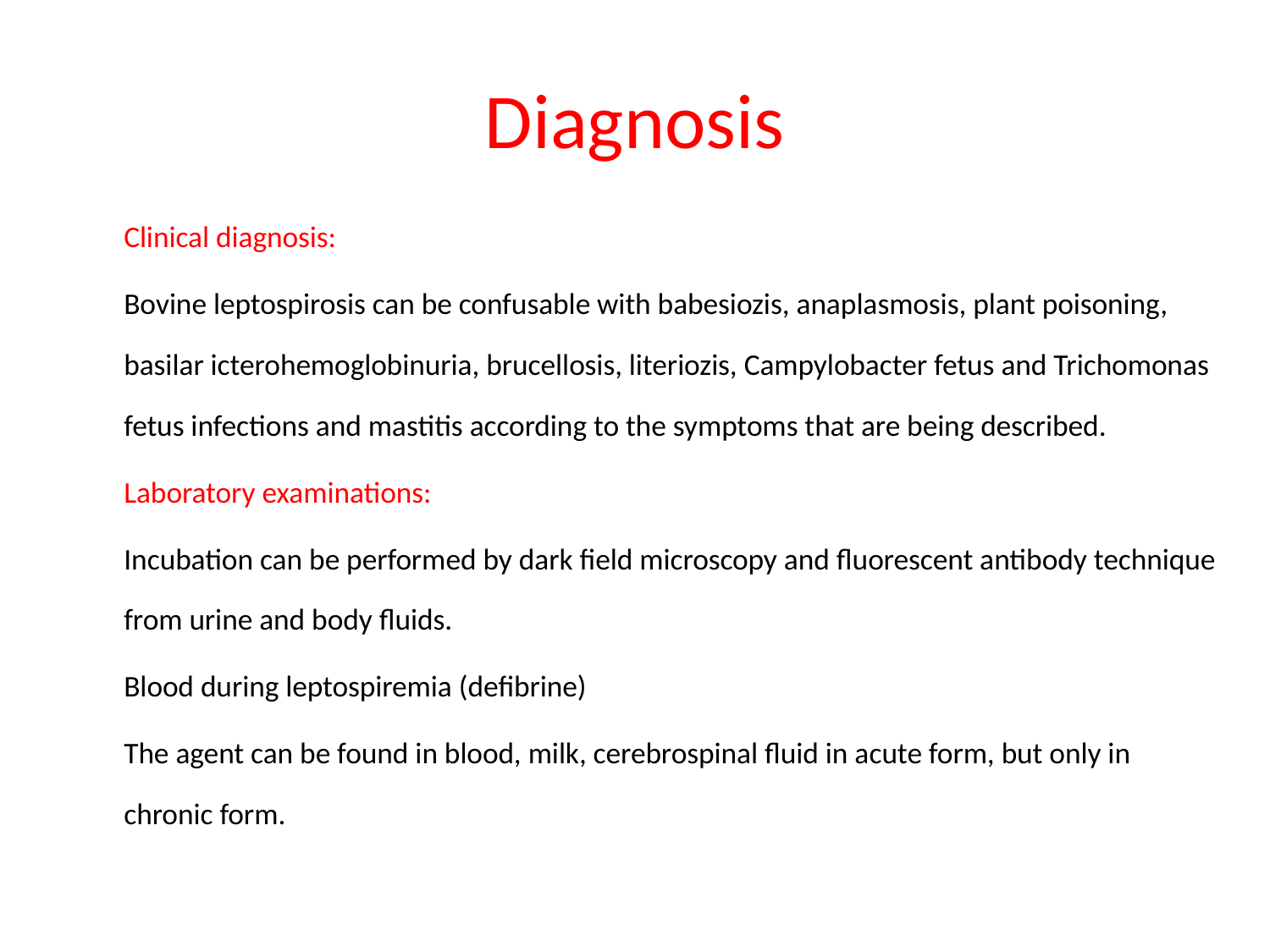

# Diagnosis
Clinical diagnosis:
Bovine leptospirosis can be confusable with babesiozis, anaplasmosis, plant poisoning, basilar icterohemoglobinuria, brucellosis, literiozis, Campylobacter fetus and Trichomonas fetus infections and mastitis according to the symptoms that are being described.
Laboratory examinations:
Incubation can be performed by dark field microscopy and fluorescent antibody technique from urine and body fluids.
Blood during leptospiremia (defibrine)
The agent can be found in blood, milk, cerebrospinal fluid in acute form, but only in chronic form.